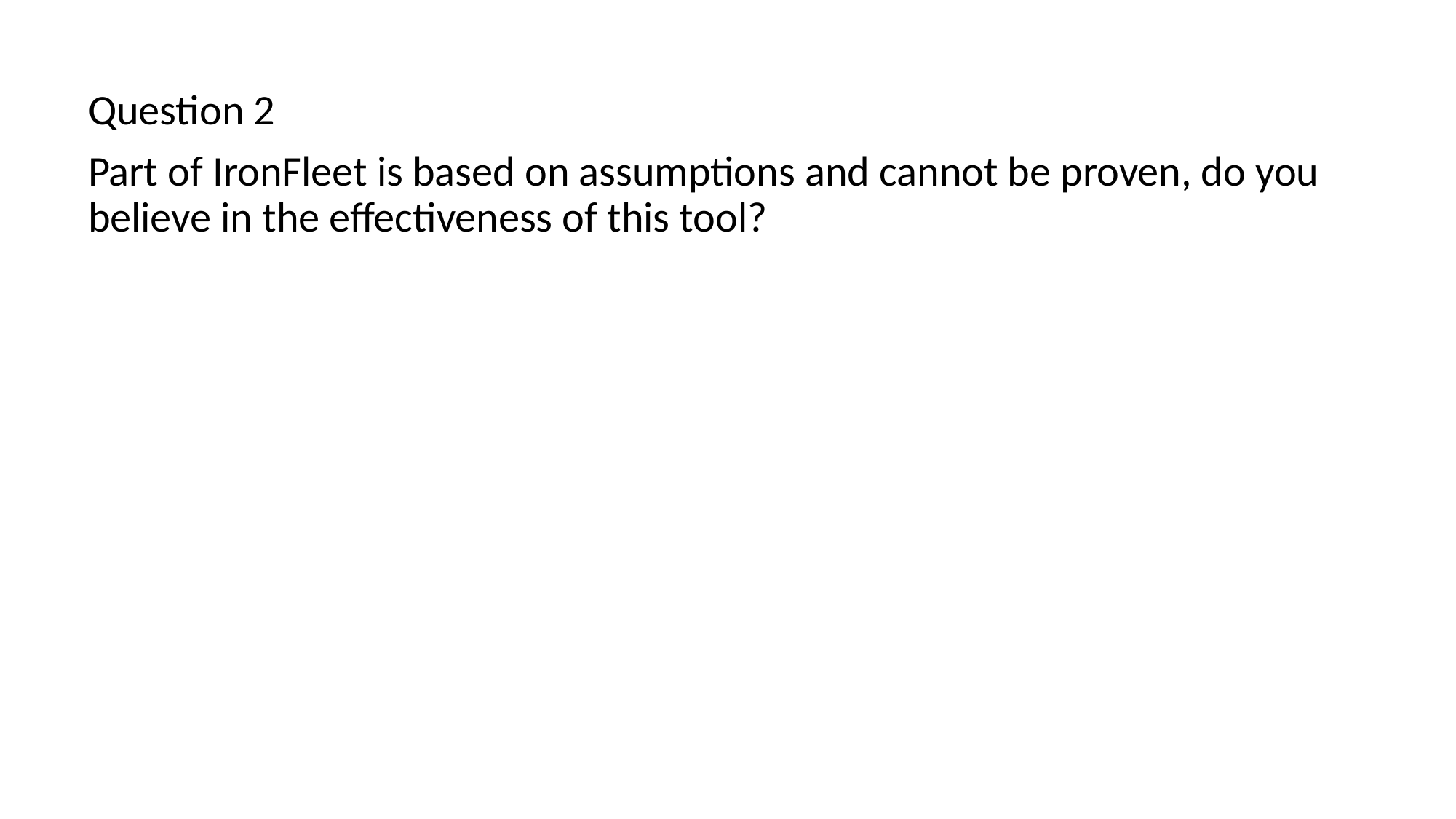

Question 2
Part of IronFleet is based on assumptions and cannot be proven, do you believe in the effectiveness of this tool?